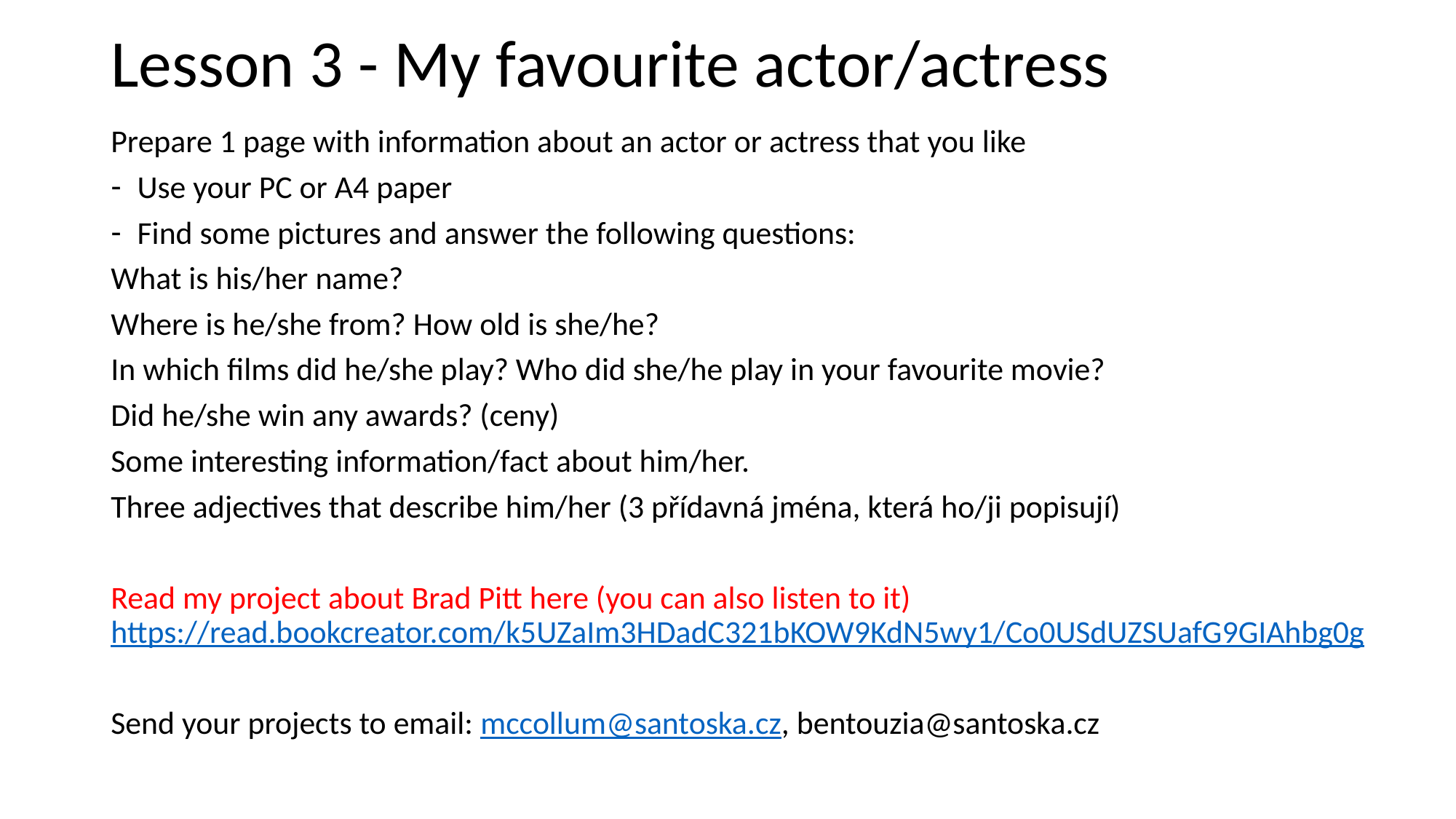

# Lesson 3 - My favourite actor/actress
Prepare 1 page with information about an actor or actress that you like
Use your PC or A4 paper
Find some pictures and answer the following questions:
What is his/her name?
Where is he/she from? How old is she/he?
In which films did he/she play? Who did she/he play in your favourite movie?
Did he/she win any awards? (ceny)
Some interesting information/fact about him/her.
Three adjectives that describe him/her (3 přídavná jména, která ho/ji popisují)

Read my project about Brad Pitt here (you can also listen to it) https://read.bookcreator.com/k5UZaIm3HDadC321bKOW9KdN5wy1/Co0USdUZSUafG9GIAhbg0g

Send your projects to email: mccollum@santoska.cz, bentouzia@santoska.cz